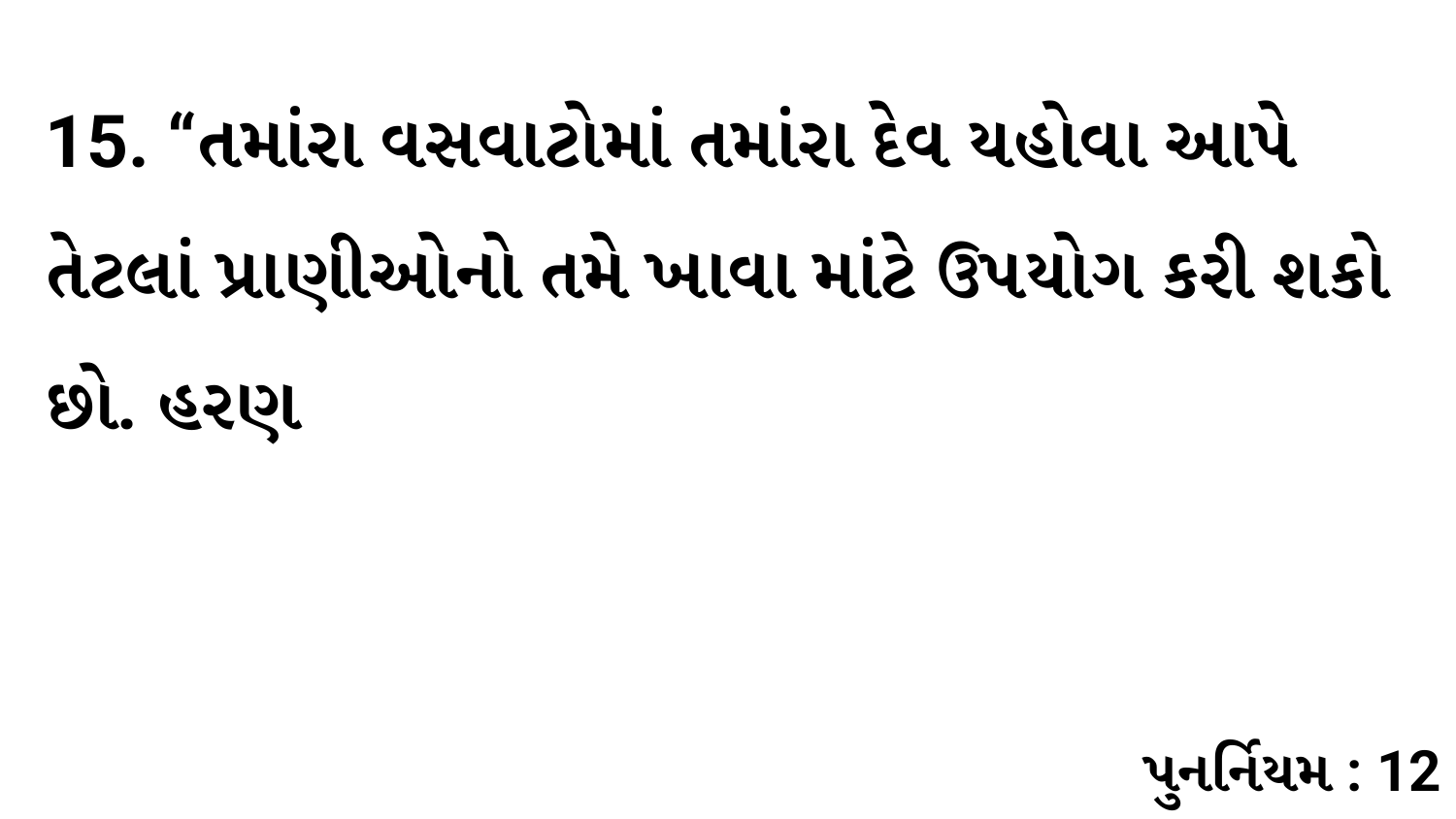

15. “તમાંરા વસવાટોમાં તમાંરા દેવ યહોવા આપે તેટલાં પ્રાણીઓનો તમે ખાવા માંટે ઉપયોગ કરી શકો છો. હરણ
પુનર્નિયમ : 12